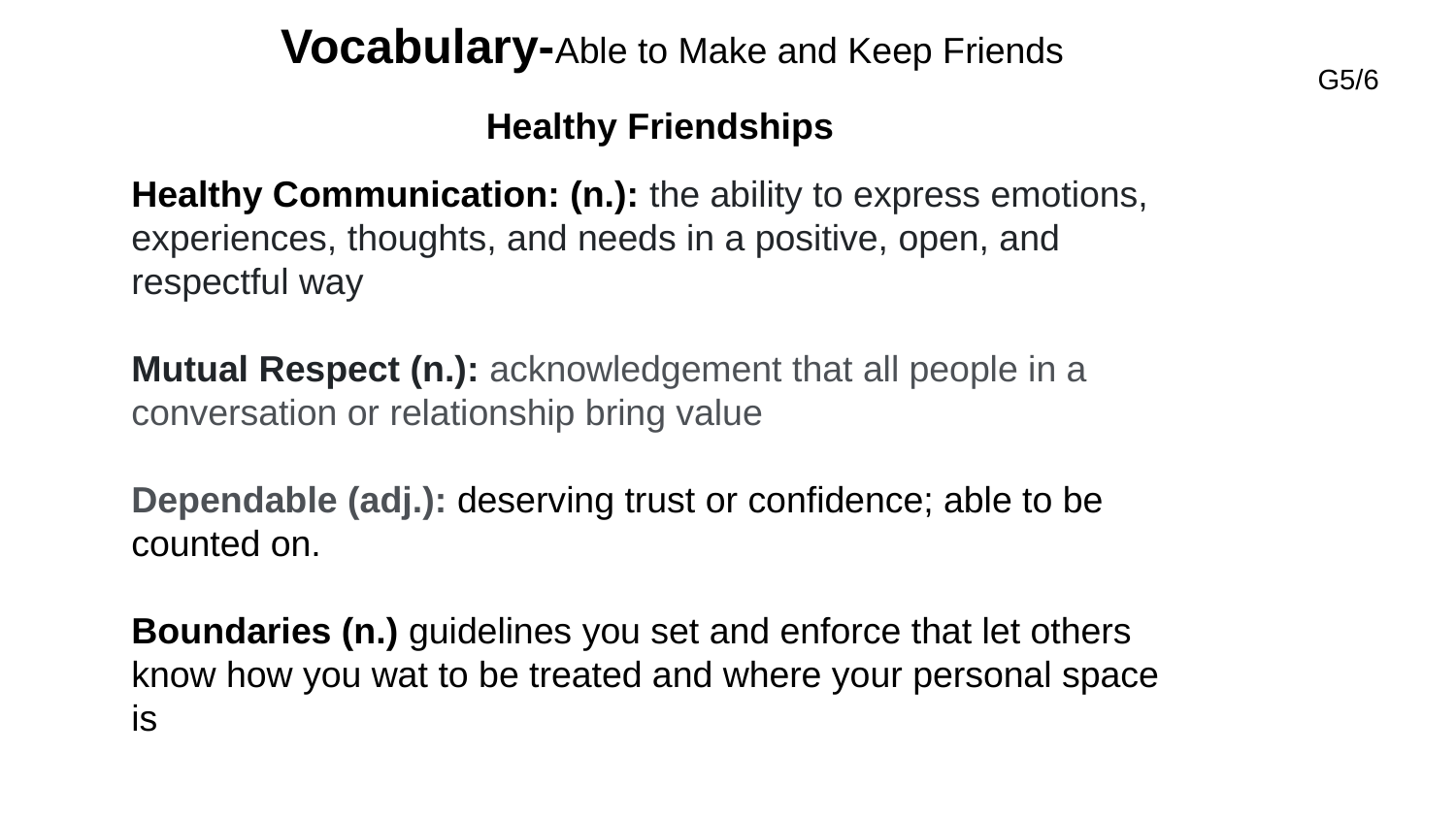

Vocabulary-Able to Make and Keep Friends
G5/6
Healthy Friendships

Healthy Communication: (n.): the ability to express emotions, experiences, thoughts, and needs in a positive, open, and respectful way

Mutual Respect (n.): acknowledgement that all people in a conversation or relationship bring value

Dependable (adj.): deserving trust or confidence; able to be counted on.

Boundaries (n.) guidelines you set and enforce that let others know how you wat to be treated and where your personal space is